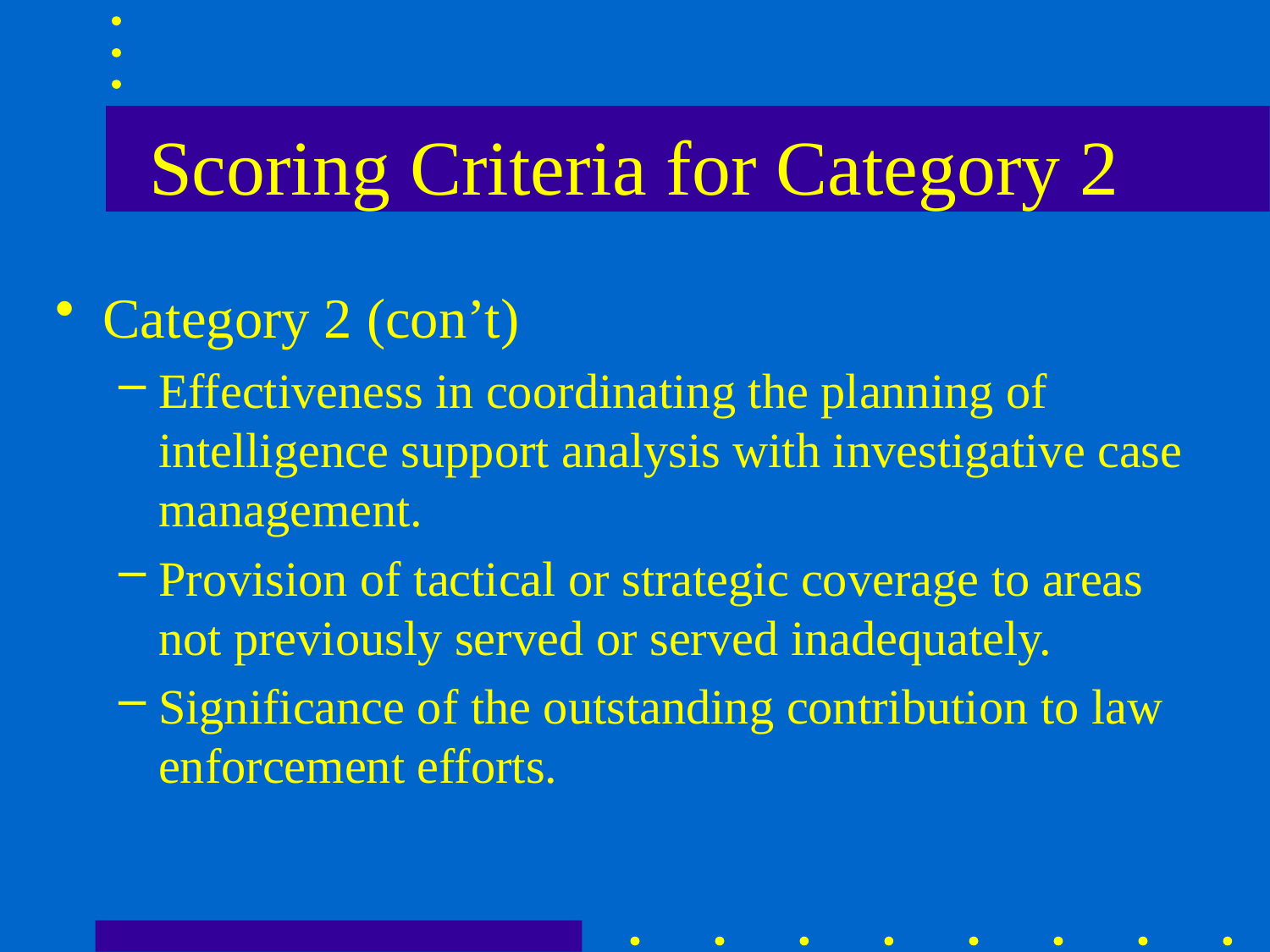

# Scoring Criteria for Category 2
Category 2 (con’t)
Effectiveness in coordinating the planning of intelligence support analysis with investigative case management.
Provision of tactical or strategic coverage to areas not previously served or served inadequately.
Significance of the outstanding contribution to law enforcement efforts.